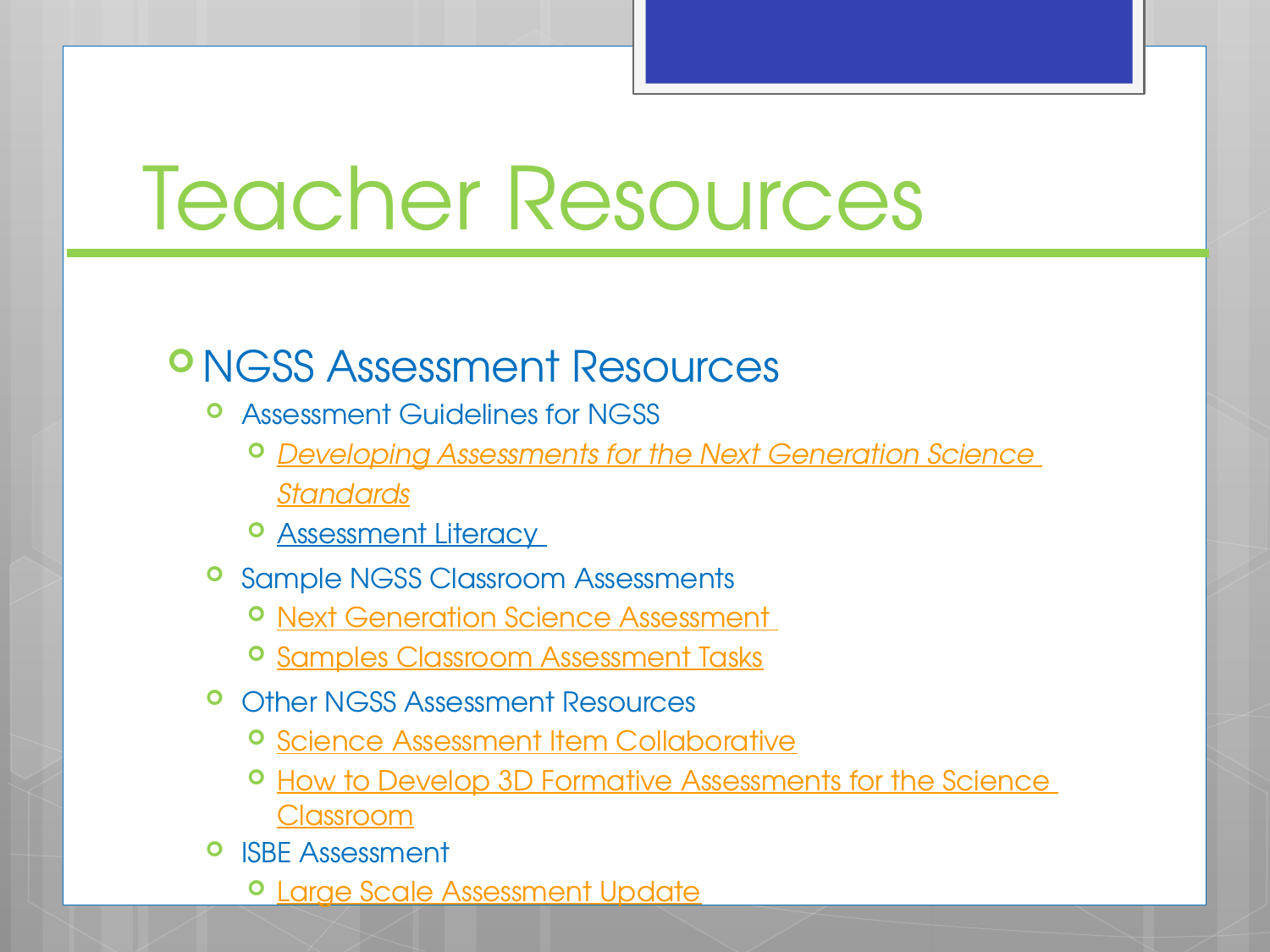

Teacher Resources
NGSS Assessment Resources
Assessment Guidelines for NGSS
Developing Assessments for the Next Generation Science Standards
Assessment Literacy
Sample NGSS Classroom Assessments
Next Generation Science Assessment
Samples Classroom Assessment Tasks
Other NGSS Assessment Resources
Science Assessment Item Collaborative
How to Develop 3D Formative Assessments for the Science Classroom
ISBE Assessment
Large Scale Assessment Update